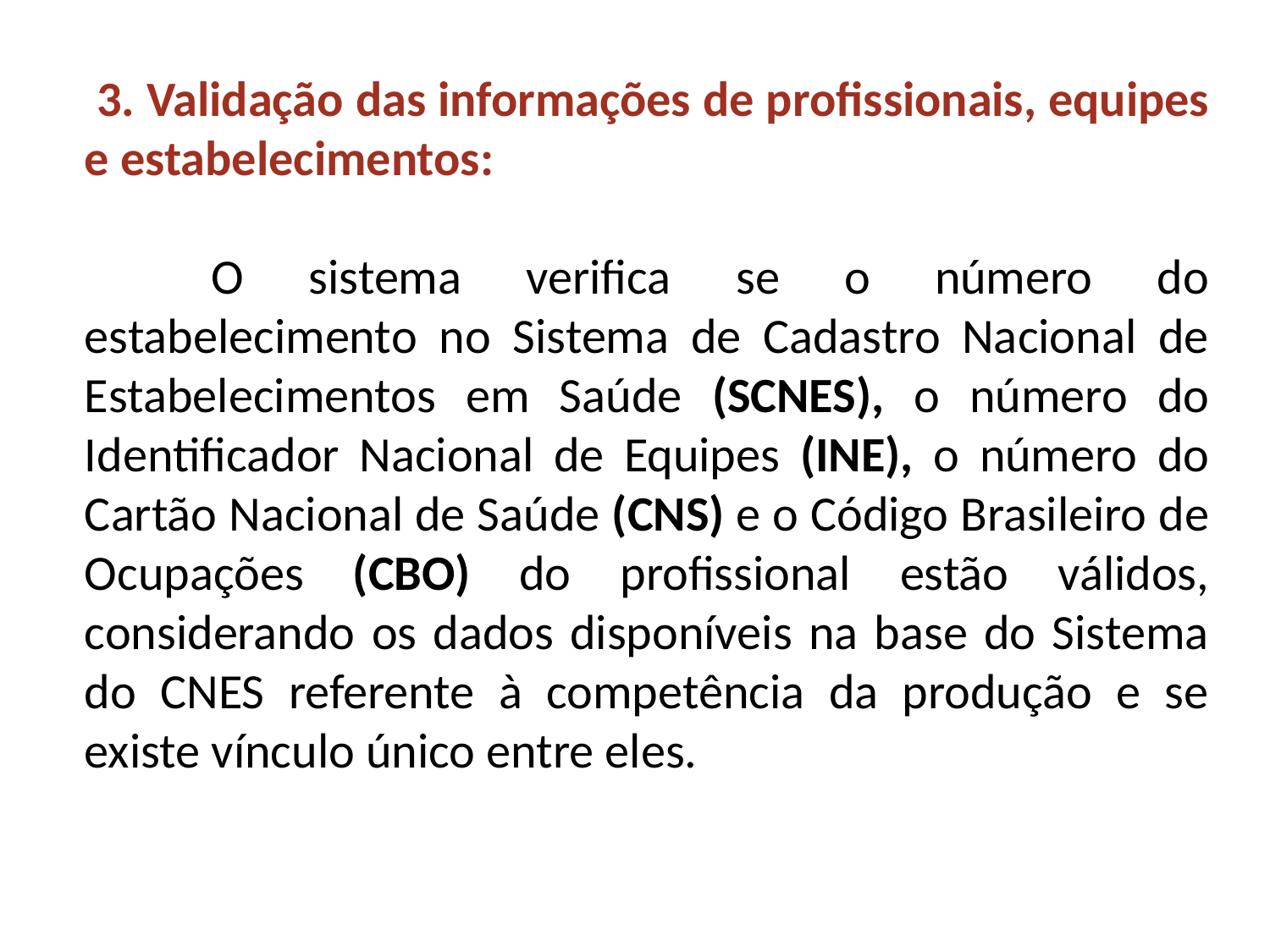

3. Validação das informações de profissionais, equipes e estabelecimentos:

	O sistema verifica se o número do estabelecimento no Sistema de Cadastro Nacional de Estabelecimentos em Saúde (SCNES), o número do Identificador Nacional de Equipes (INE), o número do Cartão Nacional de Saúde (CNS) e o Código Brasileiro de Ocupações (CBO) do profissional estão válidos, considerando os dados disponíveis na base do Sistema do CNES referente à competência da produção e se existe vínculo único entre eles.